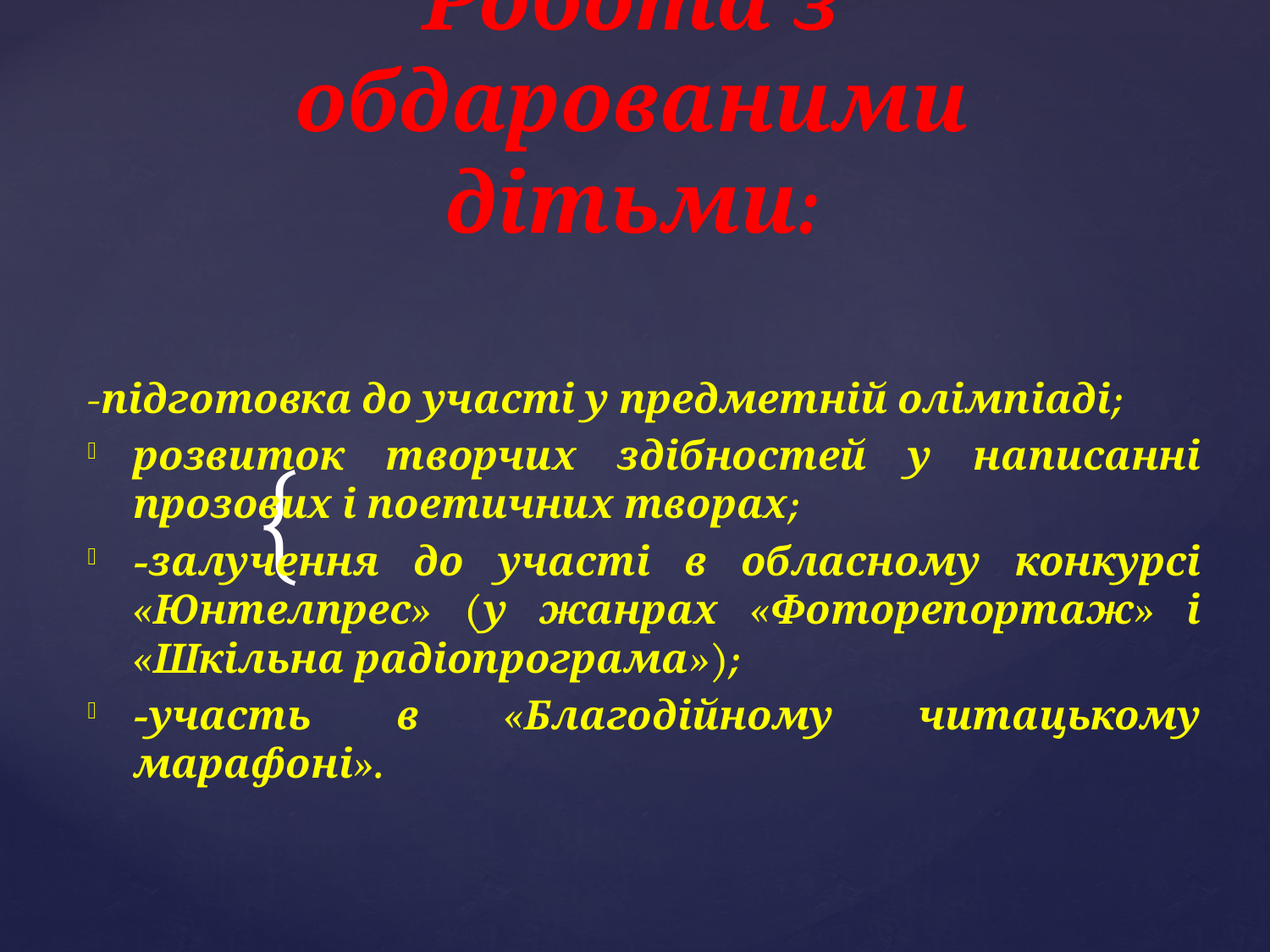

# Робота з обдарованими дітьми:
-підготовка до участі у предметній олімпіаді;
розвиток творчих здібностей у написанні прозових і поетичних творах;
-залучення до участі в обласному конкурсі «Юнтелпрес» (у жанрах «Фоторепортаж» і «Шкільна радіопрограма»);
-участь в «Благодійному читацькому марафоні».